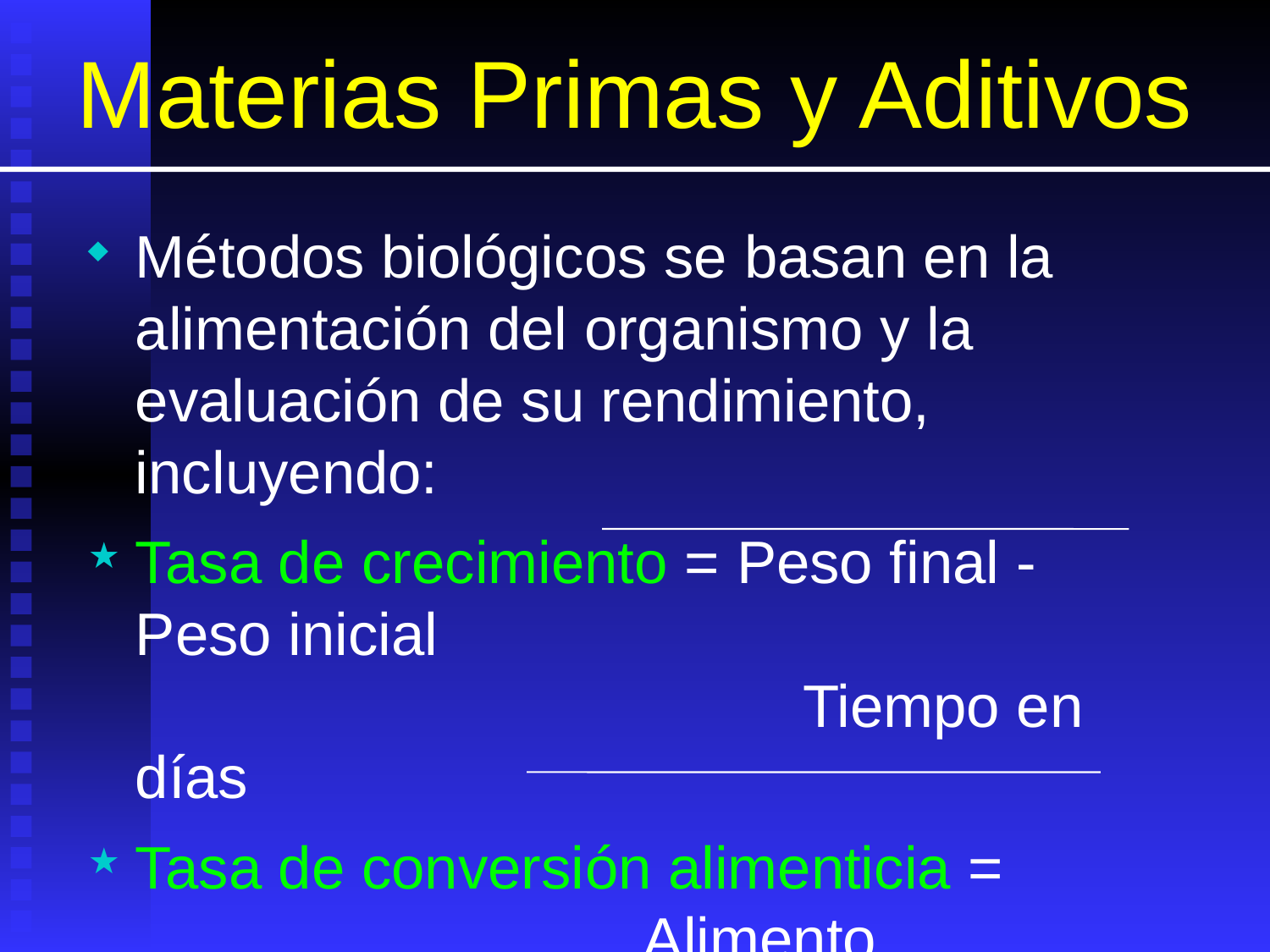

# Materias Primas y Aditivos

Métodos biológicos se basan en la alimentación del organismo y la evaluación de su rendimiento, incluyendo:
Tasa de crecimiento = Peso final - Peso inicial
					  Tiempo en días
Tasa de conversión alimenticia =
				Alimento consumido (kg)
					Peso ganado (kg)